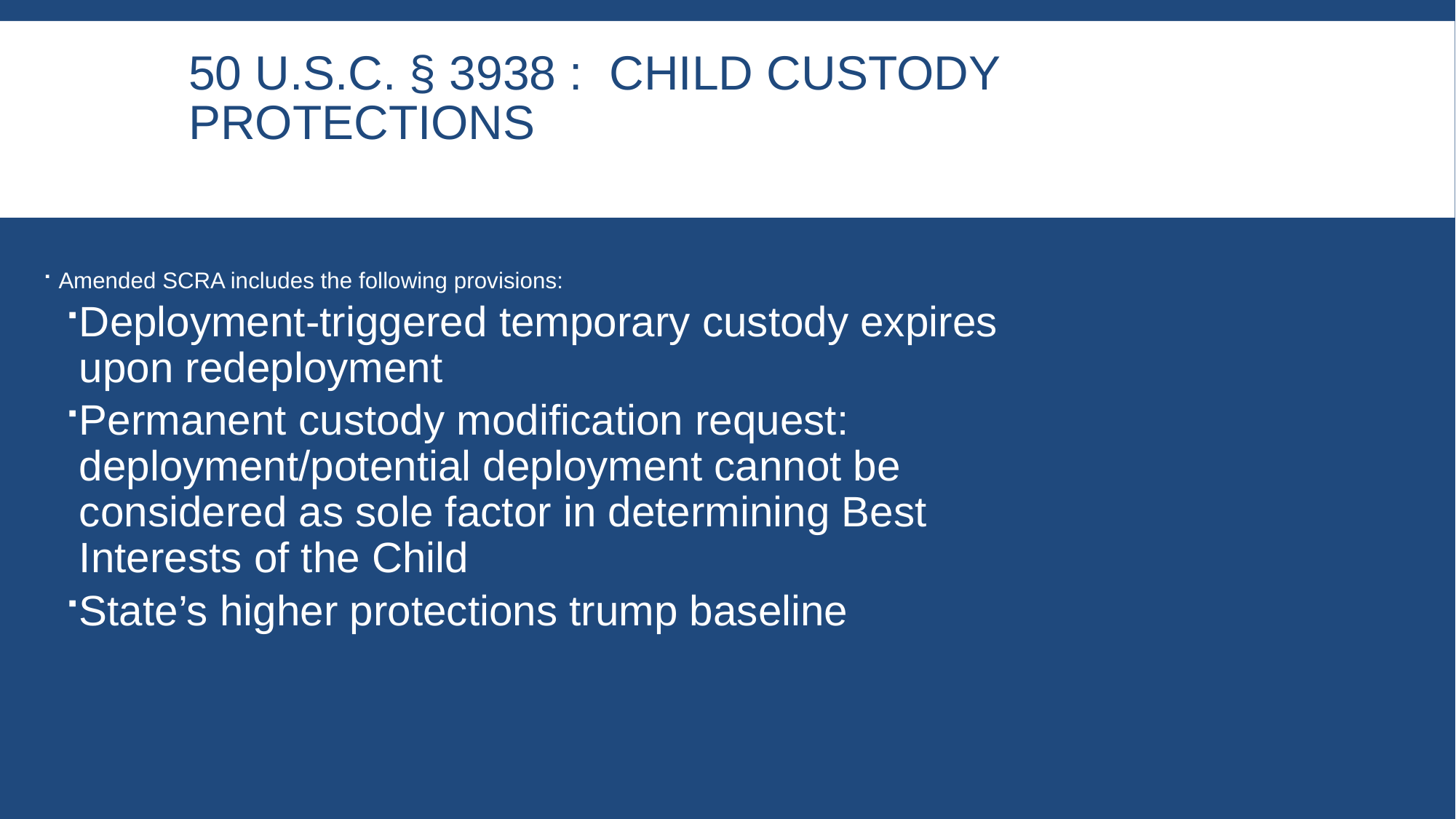

# 50 U.S.C. § 3938 :  Child Custody Protections
Amended SCRA includes the following provisions:
Deployment-triggered temporary custody expires upon redeployment
Permanent custody modification request: deployment/potential deployment cannot be considered as sole factor in determining Best Interests of the Child
State’s higher protections trump baseline